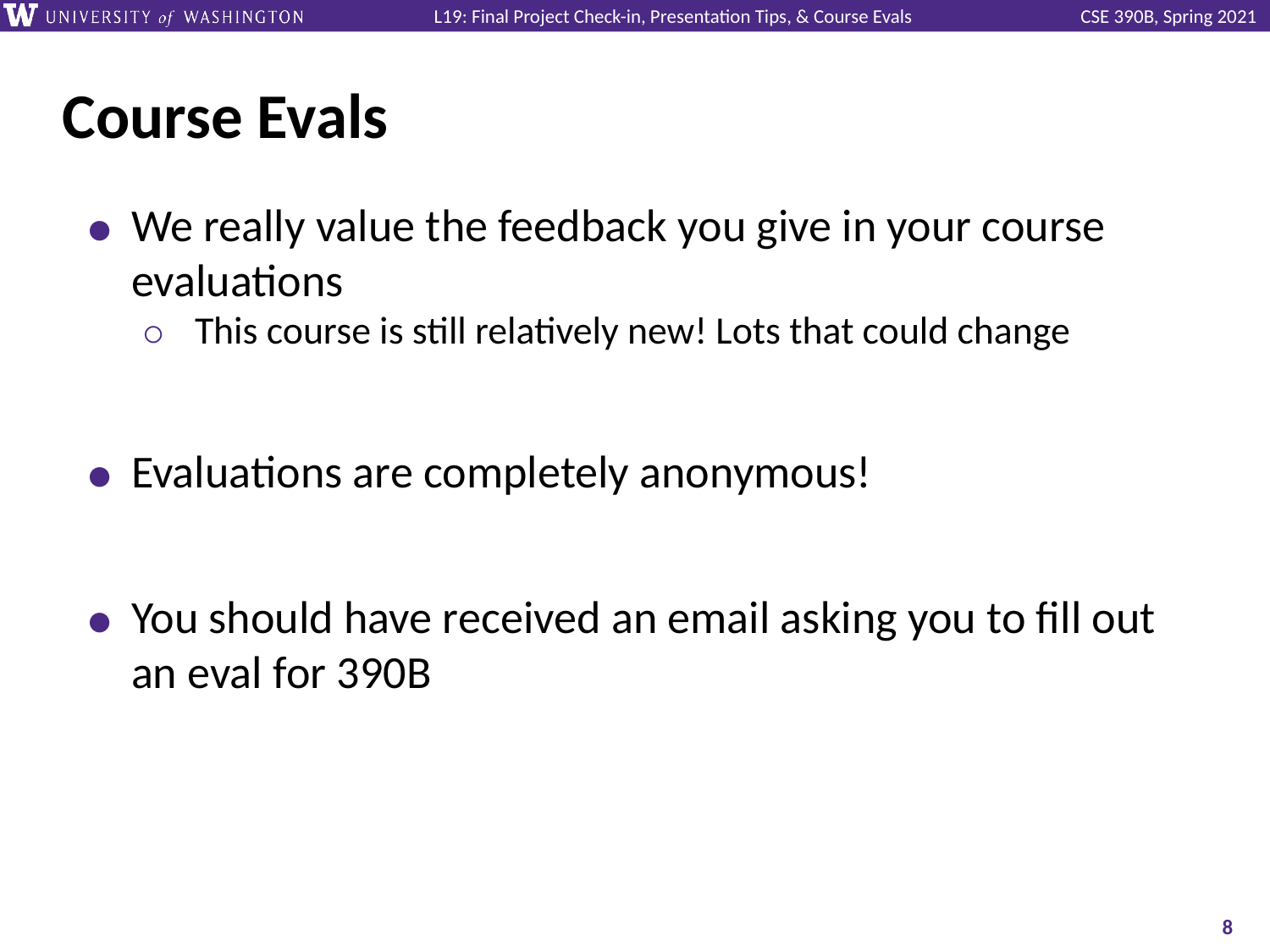

# Course Evals
We really value the feedback you give in your course evaluations
This course is still relatively new! Lots that could change

Evaluations are completely anonymous!

You should have received an email asking you to fill out an eval for 390B

8